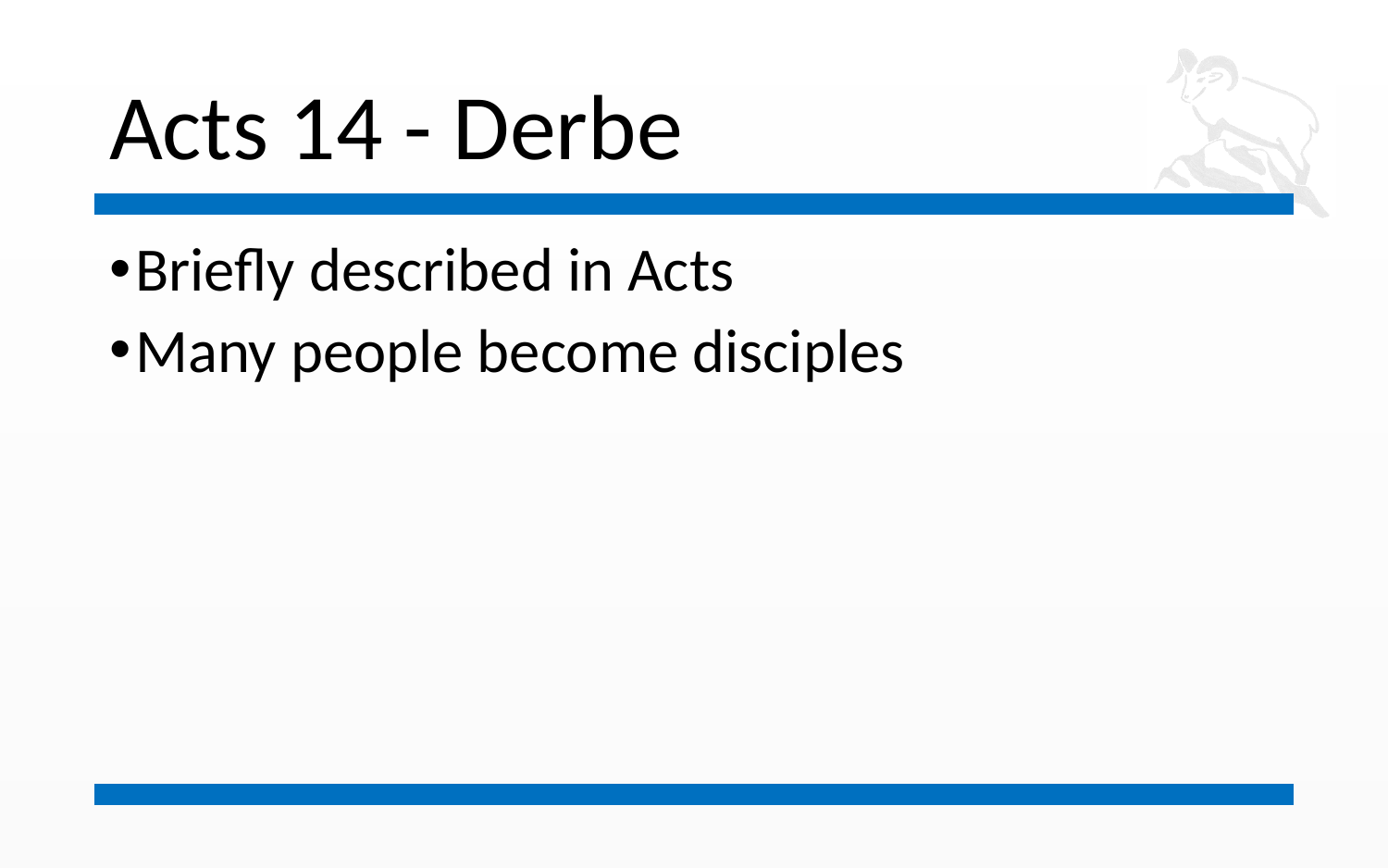

# Acts 14 - Derbe
Briefly described in Acts
Many people become disciples